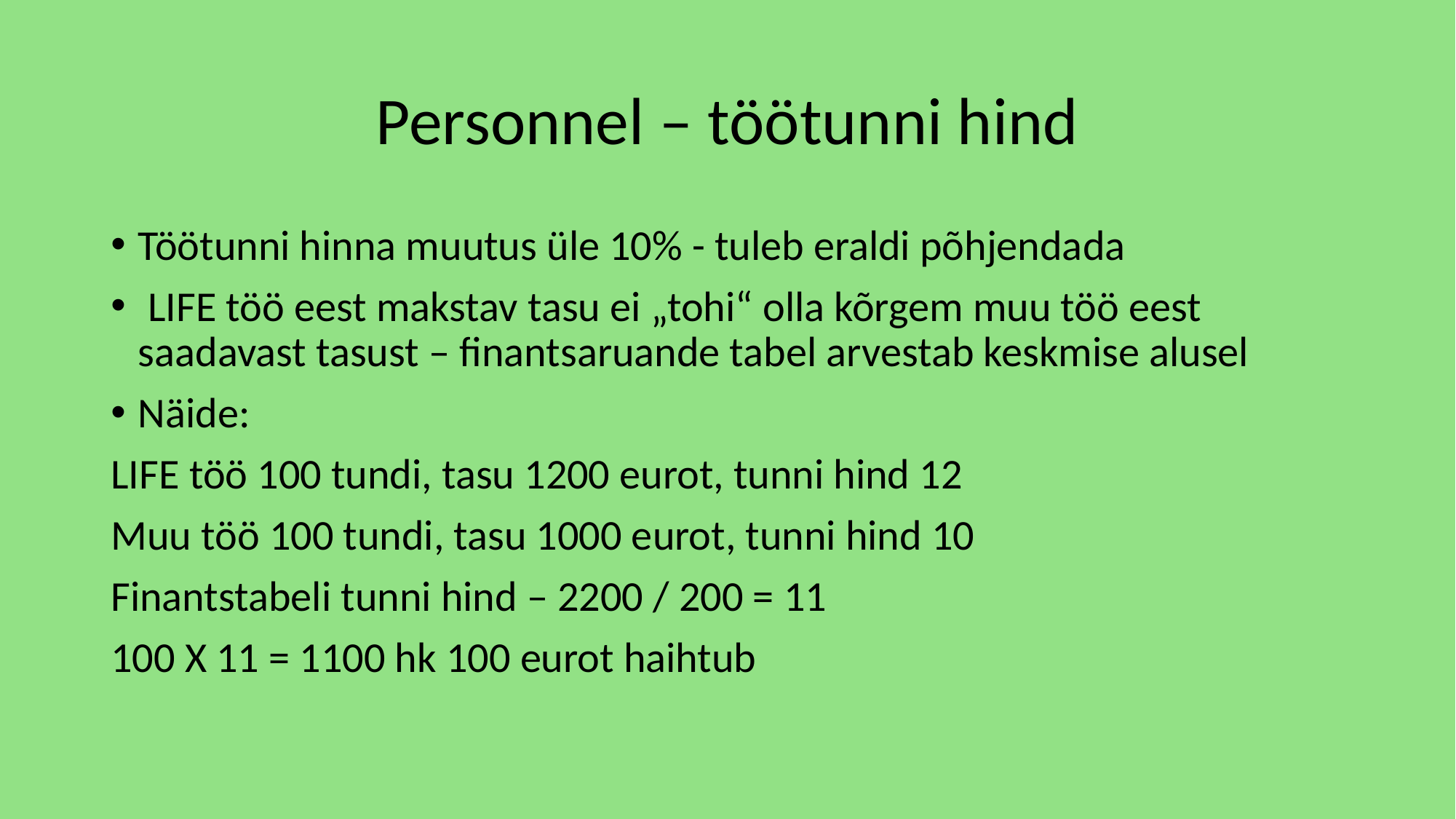

# Personnel – töötunni hind
Töötunni hinna muutus üle 10% - tuleb eraldi põhjendada
 LIFE töö eest makstav tasu ei „tohi“ olla kõrgem muu töö eest saadavast tasust – finantsaruande tabel arvestab keskmise alusel
Näide:
LIFE töö 100 tundi, tasu 1200 eurot, tunni hind 12
Muu töö 100 tundi, tasu 1000 eurot, tunni hind 10
Finantstabeli tunni hind – 2200 / 200 = 11
100 X 11 = 1100 hk 100 eurot haihtub